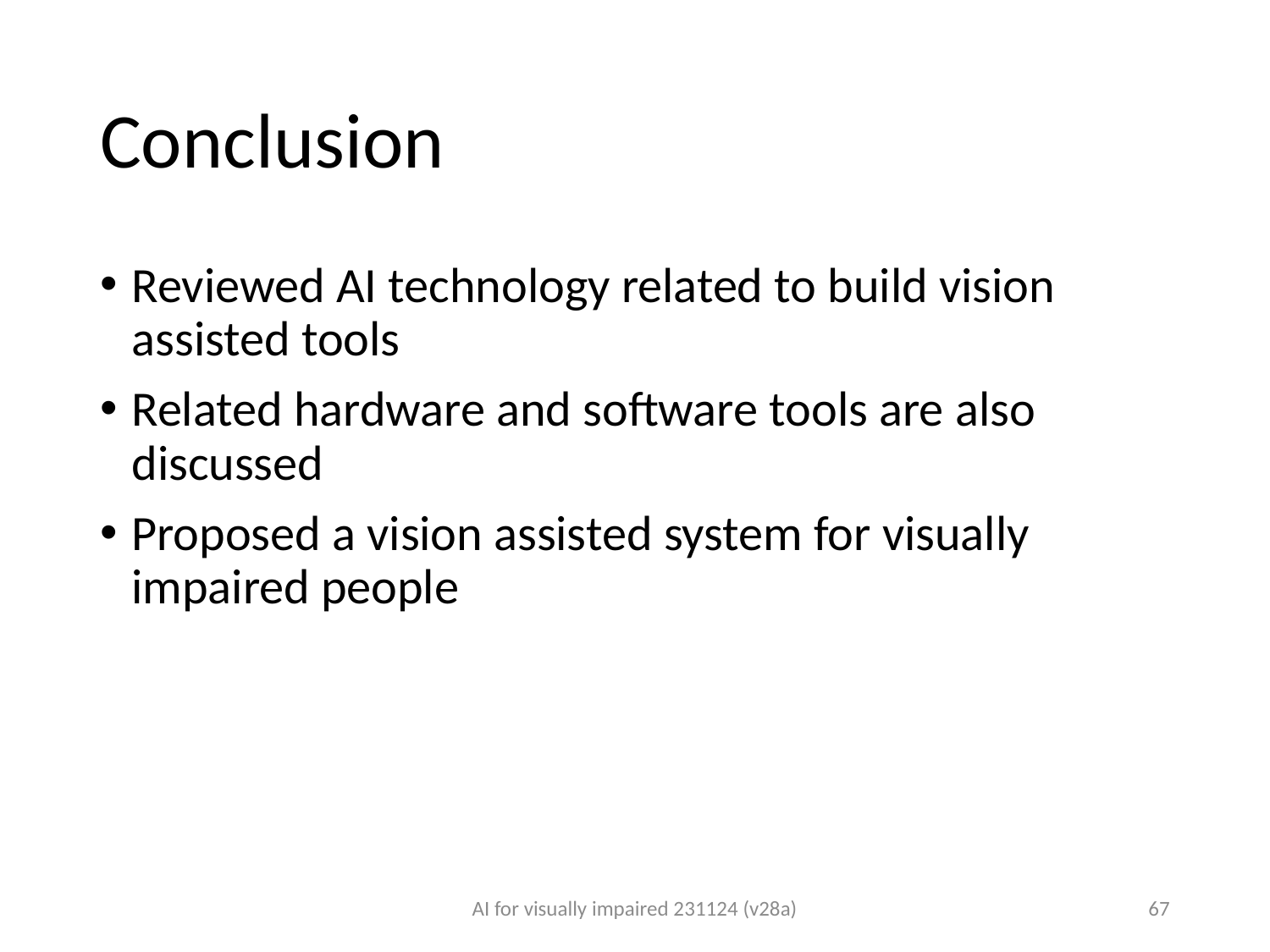

# Conclusion
Reviewed AI technology related to build vision assisted tools
Related hardware and software tools are also discussed
Proposed a vision assisted system for visually impaired people

AI for visually impaired 231124 (v28a)
67